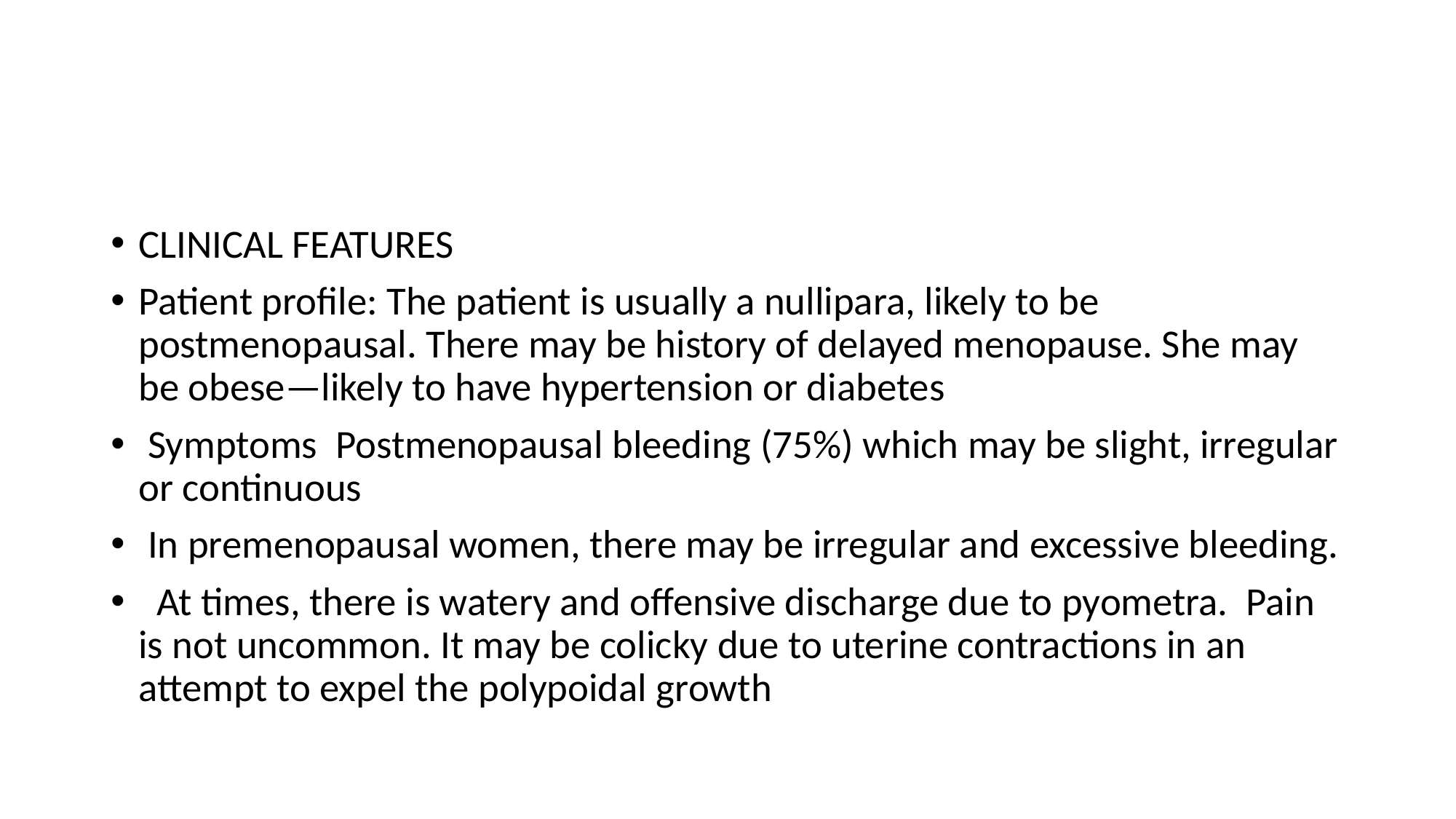

#
CLINICAL FEATURES
Patient profile: The patient is usually a nullipara, likely to be postmenopausal. There may be history of delayed menopause. She may be obese—likely to have hypertension or diabetes
 Symptoms  Postmenopausal bleeding (75%) which may be slight, irregular or continuous
 In premenopausal women, there may be irregular and excessive bleeding.
  At times, there is watery and offensive discharge due to pyometra.  Pain is not uncommon. It may be colicky due to uterine contractions in an attempt to expel the polypoidal growth